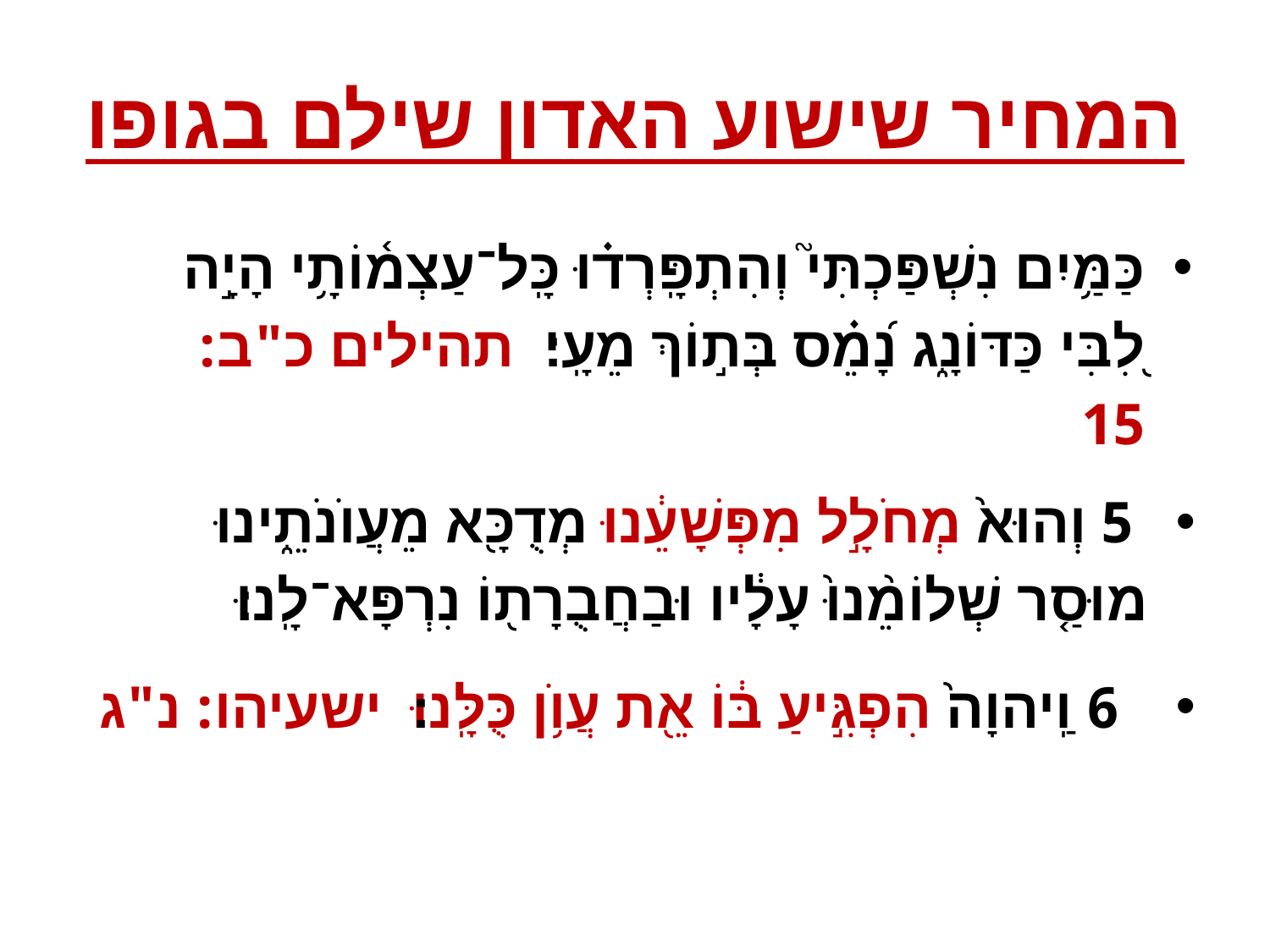

# המחיר שישוע האדון שילם בגופו
כַּמַּ֥יִם נִשְׁפַּכְתִּי֮ וְהִתְפָּֽרְד֗וּ כָּֽל־עַצְמ֫וֹתָ֥י הָיָ֣ה לִ֭בִּי כַּדּוֹנָ֑ג נָ֝מֵ֗ס בְּת֣וֹךְ מֵעָֽי׃  תהילים כ"ב: 15
 5 וְהוּא֙ מְחֹלָ֣ל מִפְּשָׁעֵ֔נוּ מְדֻכָּ֖א מֵעֲוֺנֹתֵ֑ינוּ מוּסַ֤ר שְׁלוֹמֵ֨נוּ֙ עָלָ֔יו וּבַחֲבֻרָת֖וֹ נִרְפָּא־לָֽנוּ׃
  6 וַֽיהוָה֙ הִפְגִּ֣יעַ בּ֔וֹ אֵ֖ת עֲוֺ֥ן כֻּלָּֽנוּ׃  ישעיהו: נ"ג